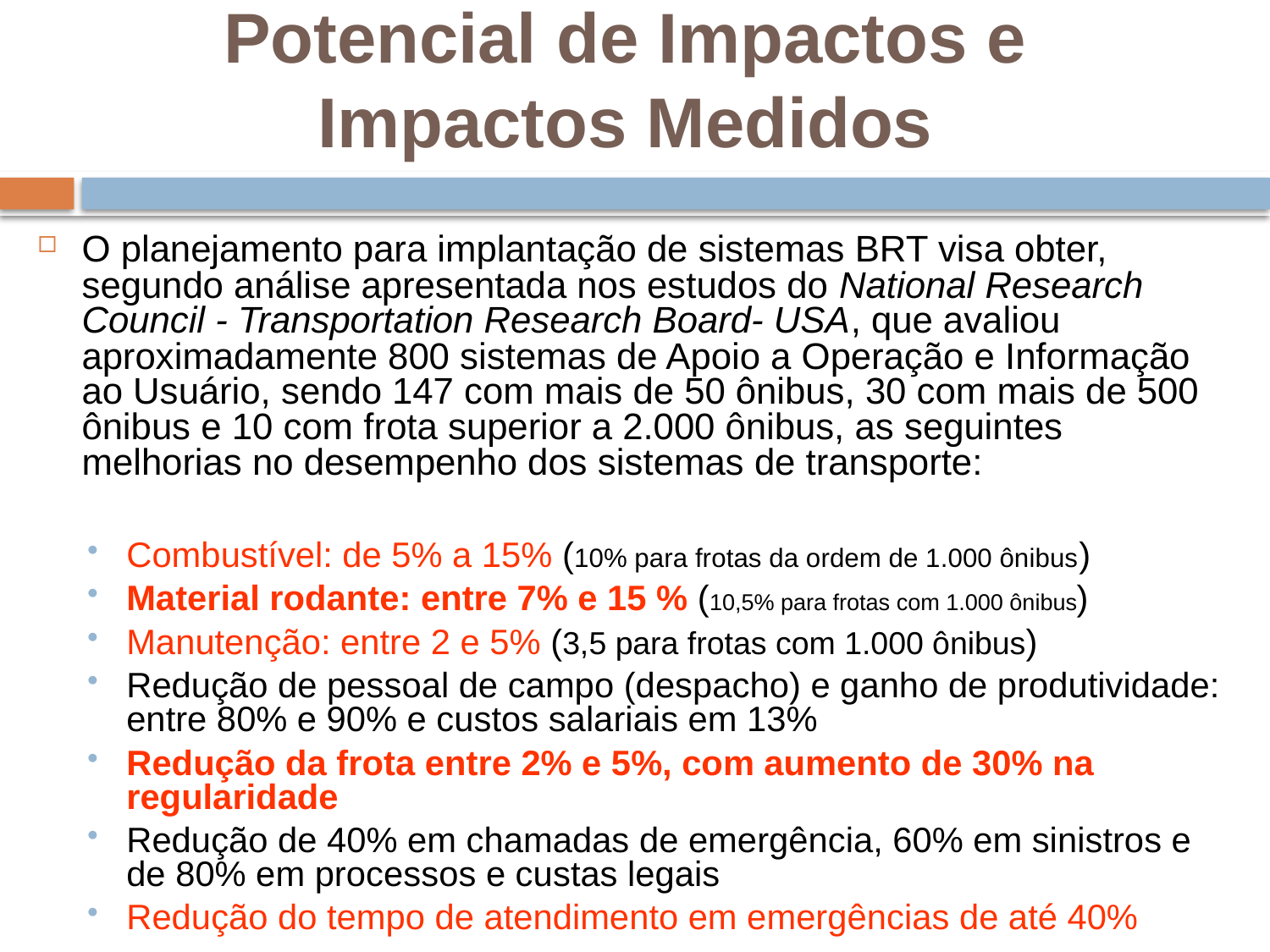

# Potencial de Impactos e Impactos Medidos
O planejamento para implantação de sistemas BRT visa obter, segundo análise apresentada nos estudos do National Research Council - Transportation Research Board- USA, que avaliou aproximadamente 800 sistemas de Apoio a Operação e Informação ao Usuário, sendo 147 com mais de 50 ônibus, 30 com mais de 500 ônibus e 10 com frota superior a 2.000 ônibus, as seguintes melhorias no desempenho dos sistemas de transporte:

Combustível: de 5% a 15% (10% para frotas da ordem de 1.000 ônibus)
Material rodante: entre 7% e 15 % (10,5% para frotas com 1.000 ônibus)
Manutenção: entre 2 e 5% (3,5 para frotas com 1.000 ônibus)
Redução de pessoal de campo (despacho) e ganho de produtividade: entre 80% e 90% e custos salariais em 13%
Redução da frota entre 2% e 5%, com aumento de 30% na regularidade
Redução de 40% em chamadas de emergência, 60% em sinistros e de 80% em processos e custas legais
Redução do tempo de atendimento em emergências de até 40%